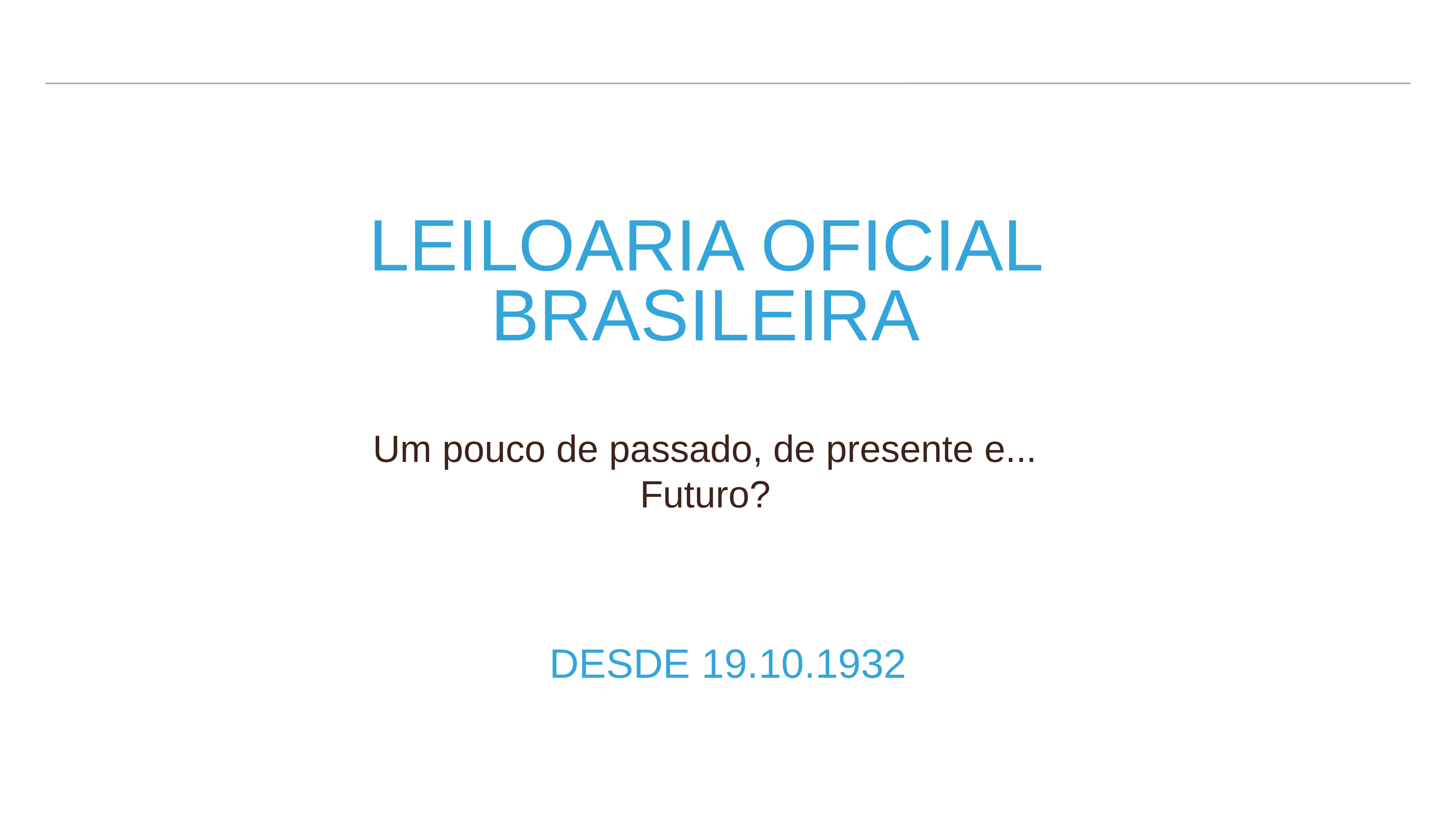

# LEILOARIA OFICIAL BRASILEIRA
Um pouco de passado, de presente e... Futuro?
Desde 19.10.1932